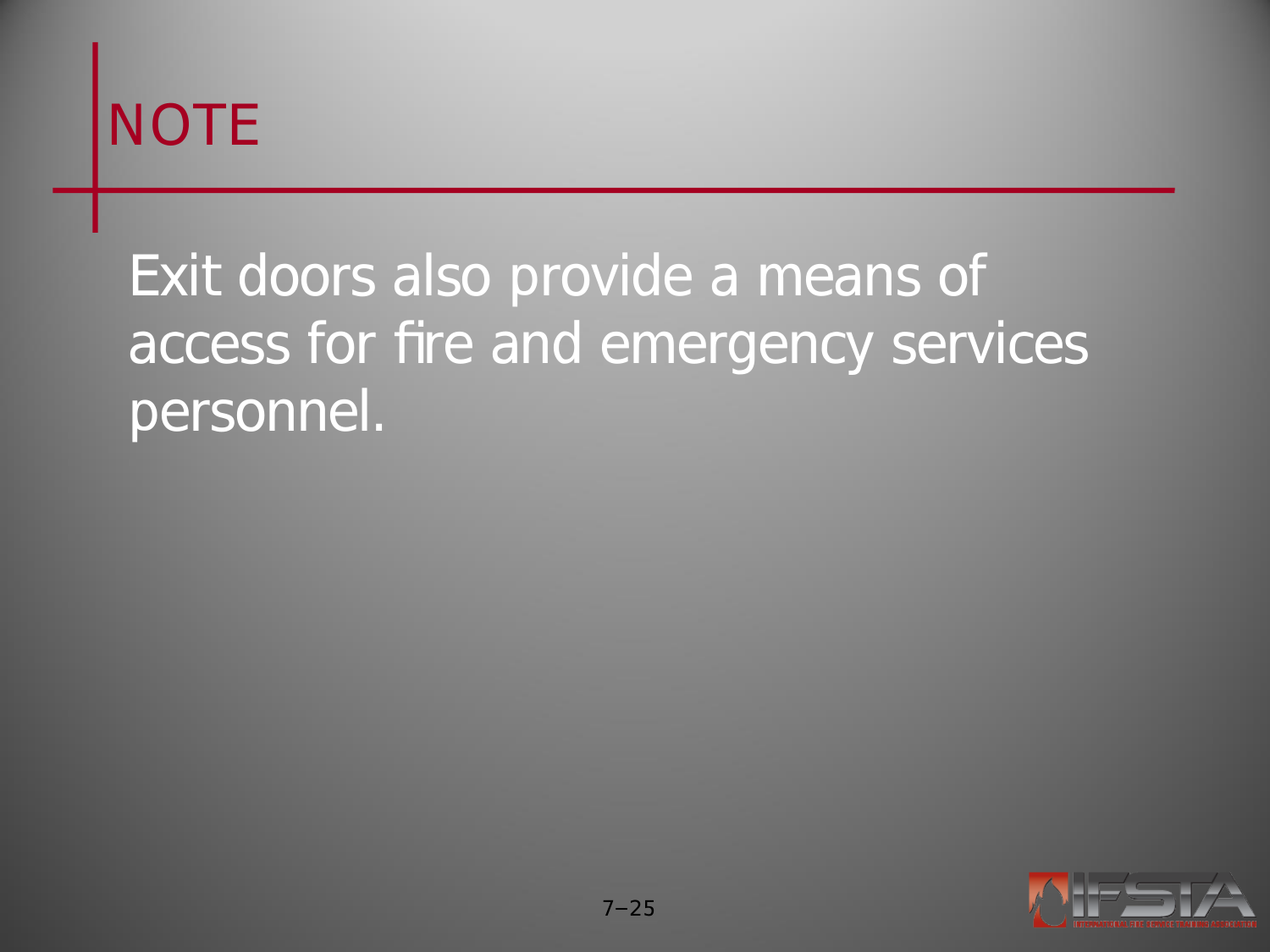

# NOTE
Exit doors also provide a means of access for fire and emergency services personnel.
7–25